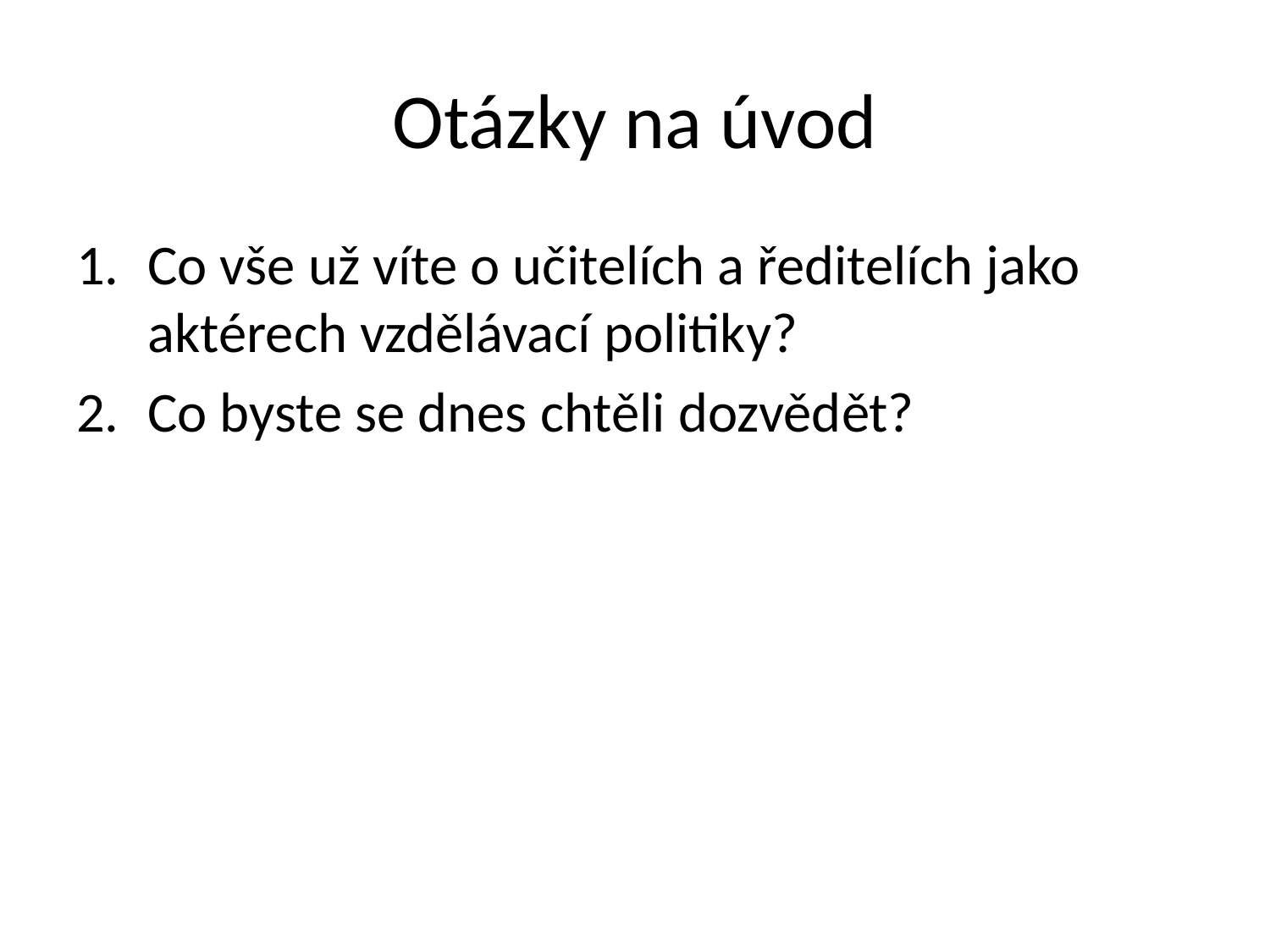

# Otázky na úvod
Co vše už víte o učitelích a ředitelích jako aktérech vzdělávací politiky?
Co byste se dnes chtěli dozvědět?